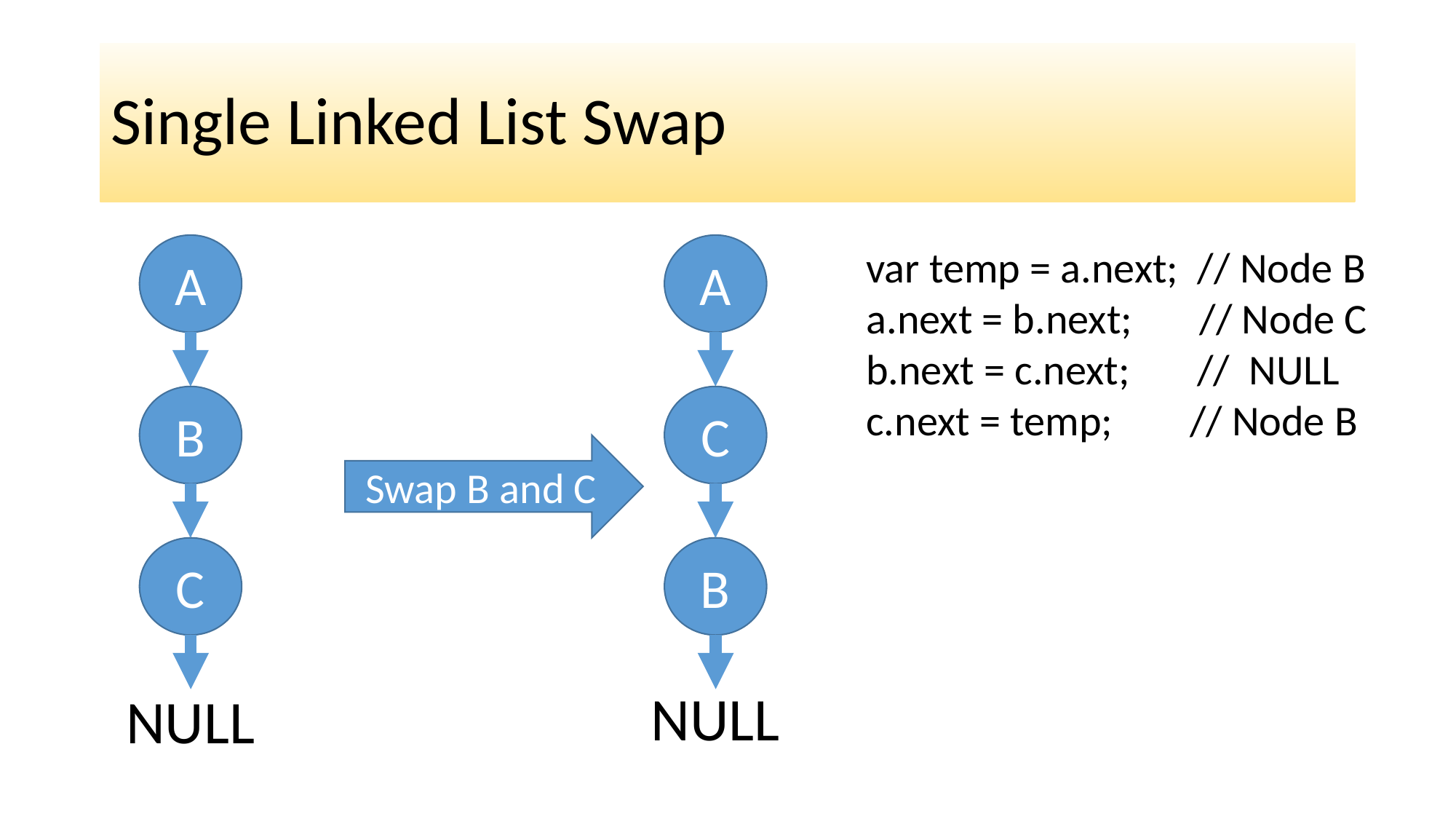

# Single Linked List Swap
A
A
var temp = a.next;  // Node B
a.next = b.next;       // Node C
b.next = c.next;       //  NULL
c.next = temp;        // Node B

B
C
Swap B and C
C
B
NULL
NULL